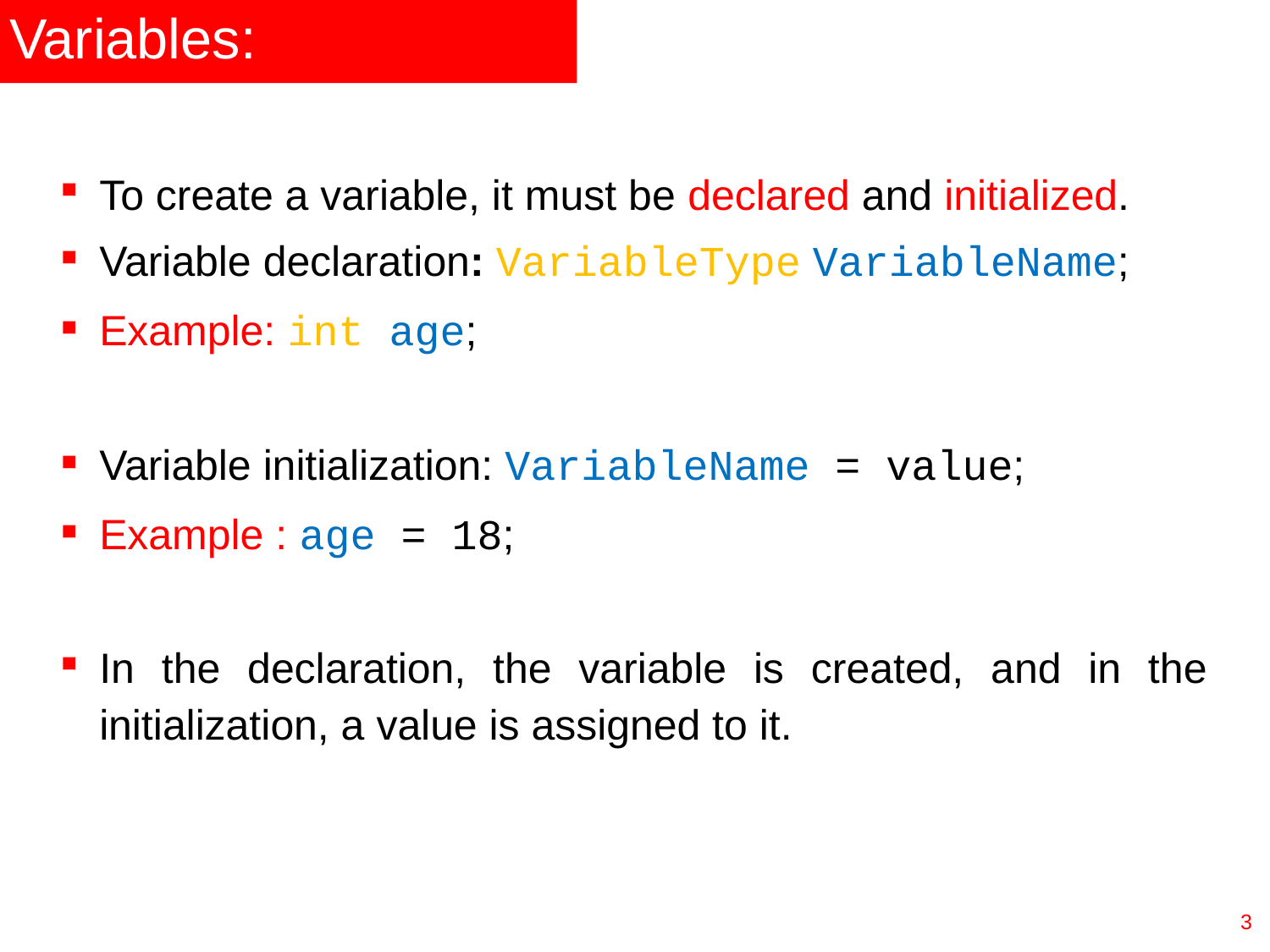

Variables:
To create a variable, it must be declared and initialized.
Variable declaration: VariableType VariableName;
Example: int age;

Variable initialization: VariableName = value;
Example : age = 18;

In the declaration, the variable is created, and in the initialization, a value is assigned to it.

3